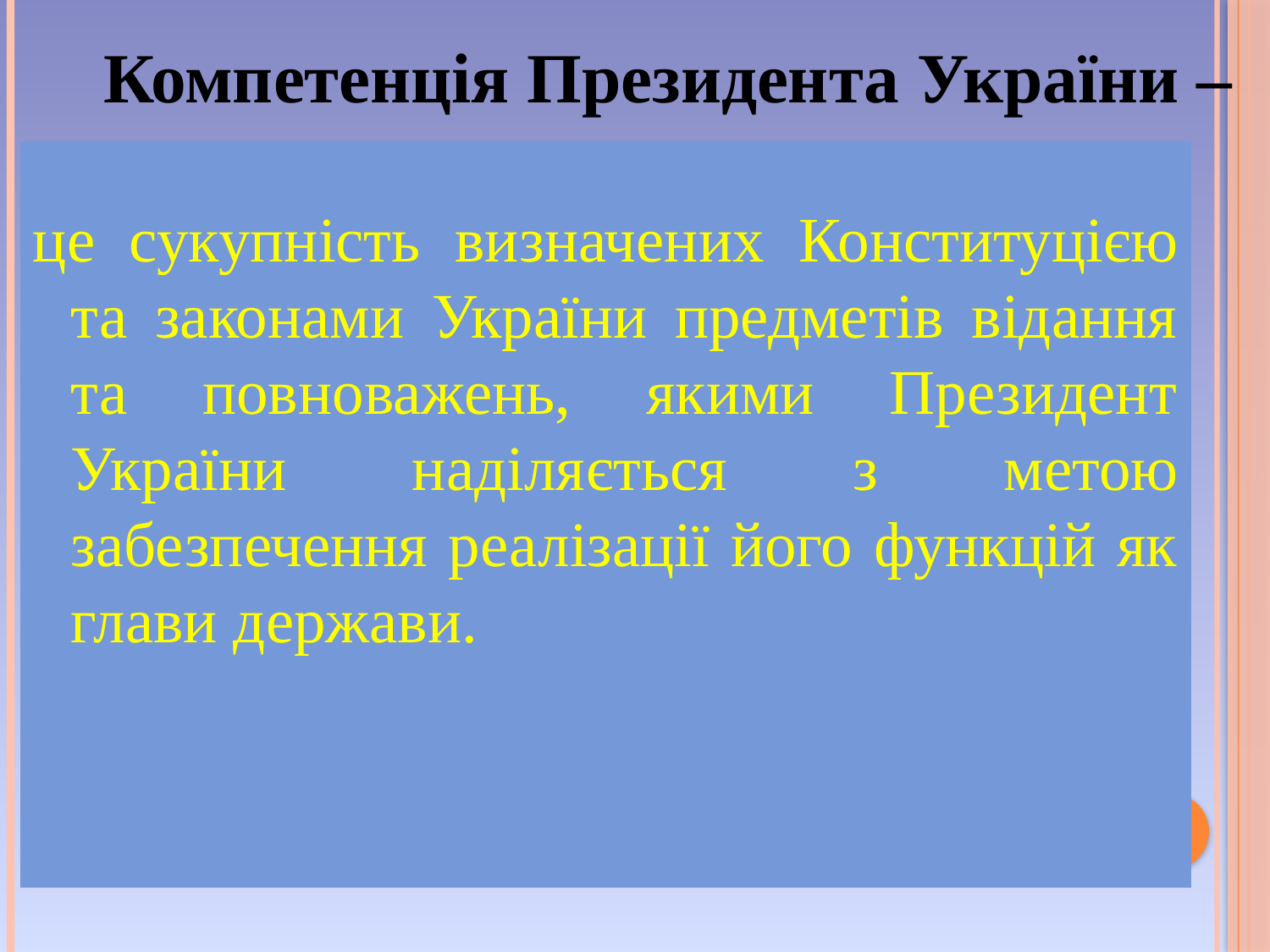

Компетенція Президента України –

це сукупність ви­значених Конституцією та законами України предметів відання та повноважень, якими Президент України наділя­ється з метою забезпечення реалізації його функцій як гла­ви держави.